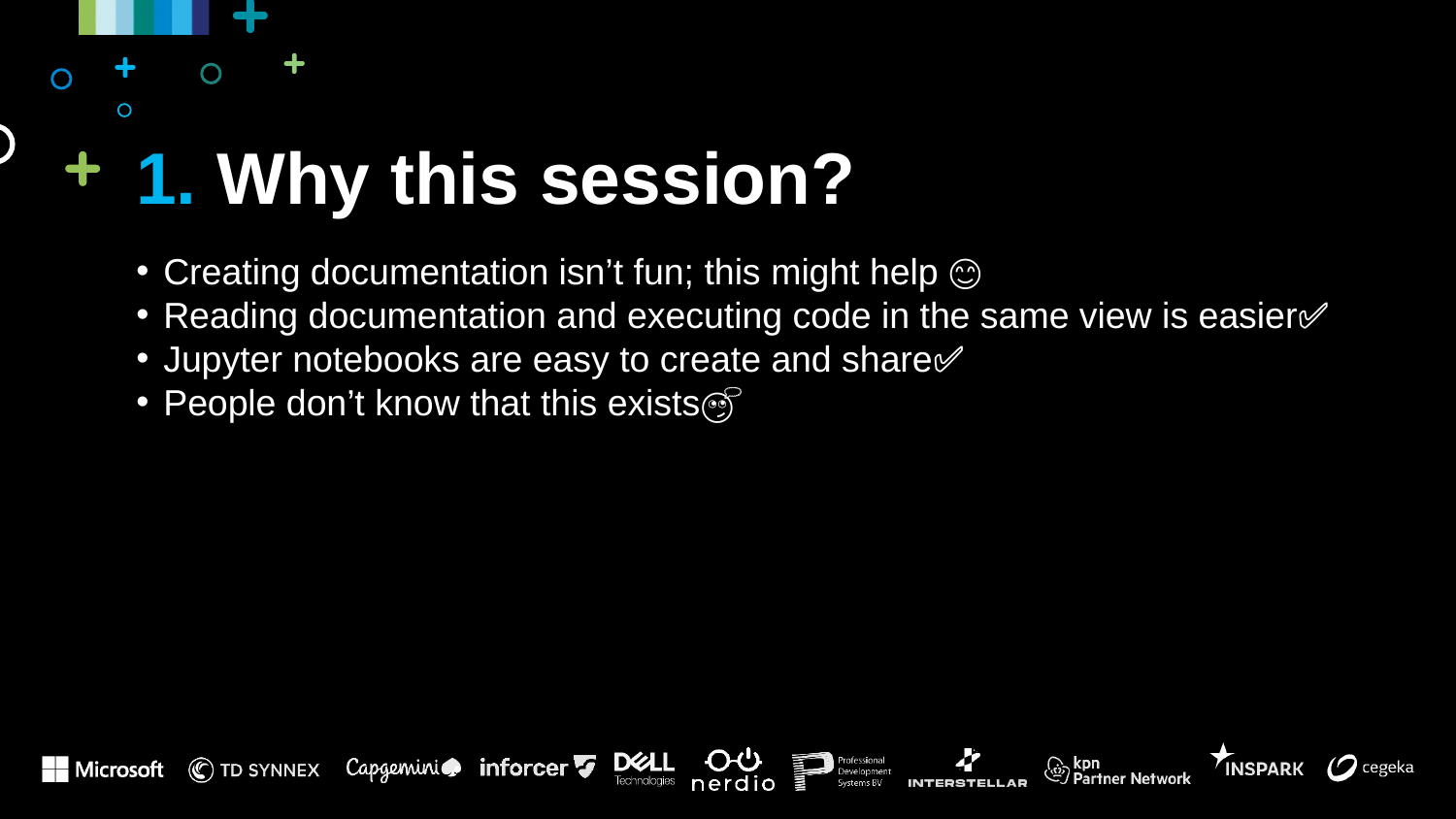

1. Why this session?

Creating documentation isn’t fun; this might help 😊
Reading documentation and executing code in the same view is easier✅
Jupyter notebooks are easy to create and share✅
People don’t know that this exists🤔